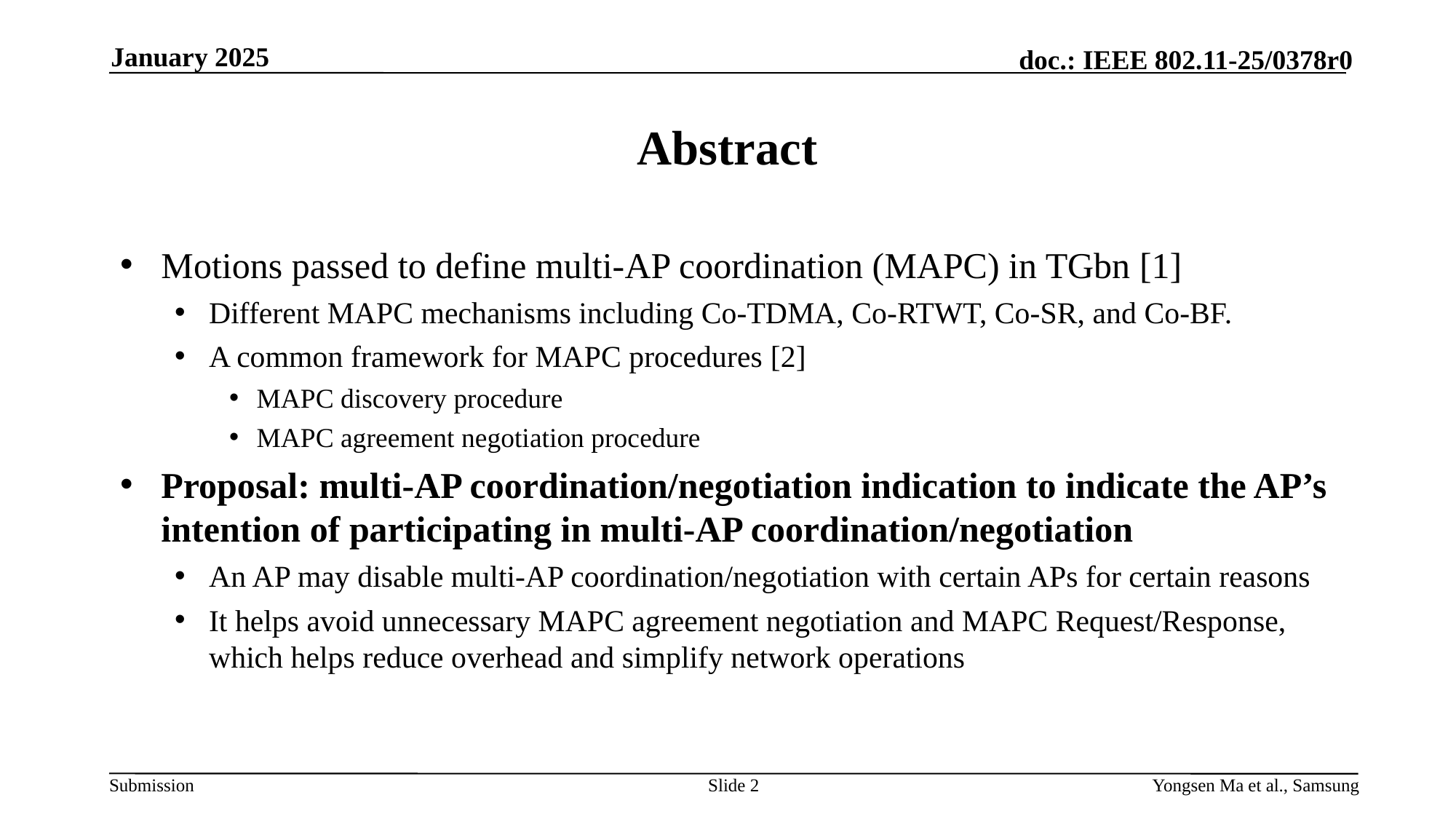

January 2025
# Abstract
Motions passed to define multi-AP coordination (MAPC) in TGbn [1]
Different MAPC mechanisms including Co-TDMA, Co-RTWT, Co-SR, and Co-BF.
A common framework for MAPC procedures [2]
MAPC discovery procedure
MAPC agreement negotiation procedure
Proposal: multi-AP coordination/negotiation indication to indicate the AP’s intention of participating in multi-AP coordination/negotiation
An AP may disable multi-AP coordination/negotiation with certain APs for certain reasons
It helps avoid unnecessary MAPC agreement negotiation and MAPC Request/Response, which helps reduce overhead and simplify network operations
Slide 2
Yongsen Ma et al., Samsung